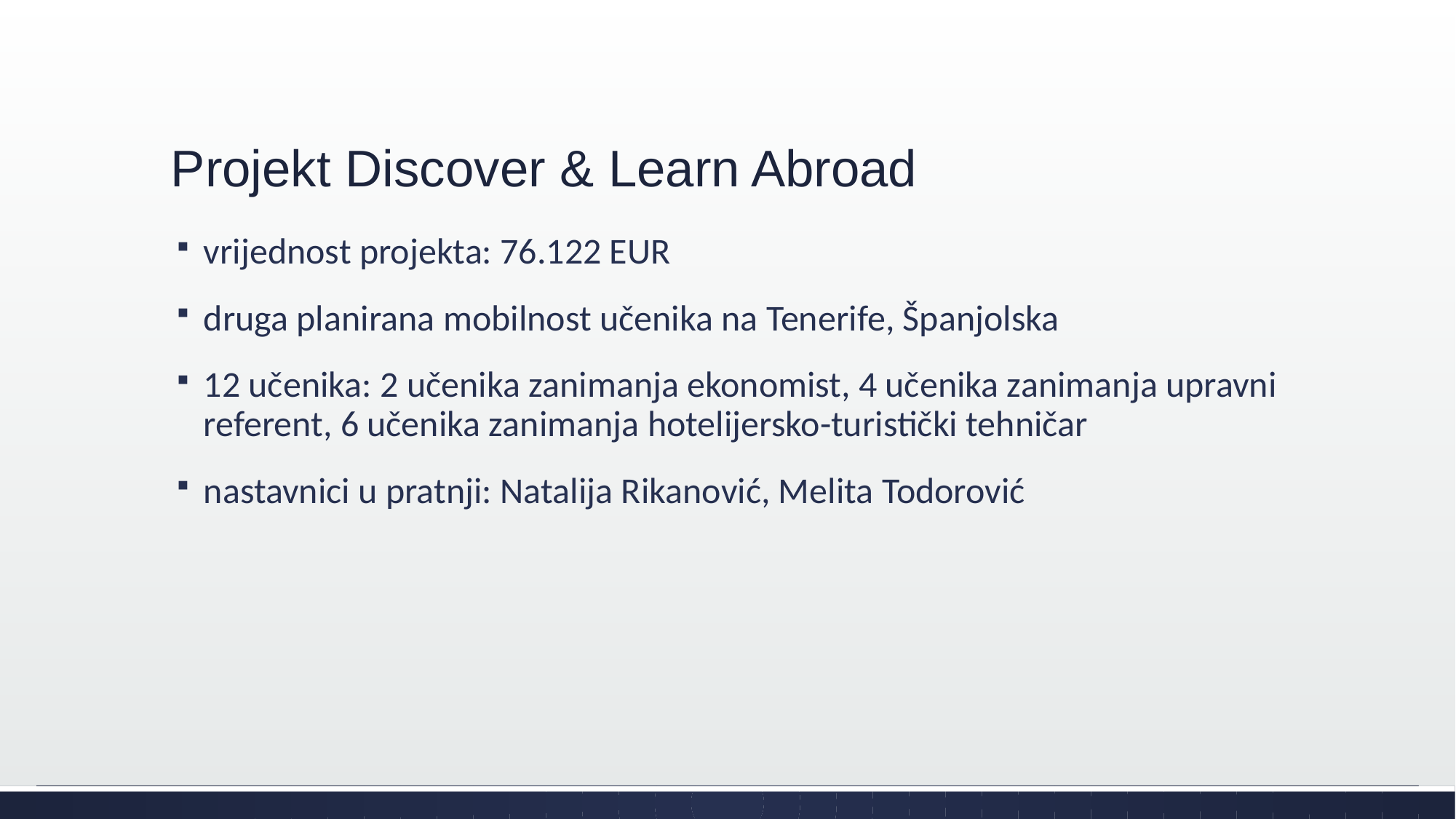

# Projekt Discover & Learn Abroad
vrijednost projekta: 76.122 EUR
druga planirana mobilnost učenika na Tenerife, Španjolska
12 učenika: 2 učenika zanimanja ekonomist, 4 učenika zanimanja upravni referent, 6 učenika zanimanja hotelijersko-turistički tehničar
nastavnici u pratnji: Natalija Rikanović, Melita Todorović